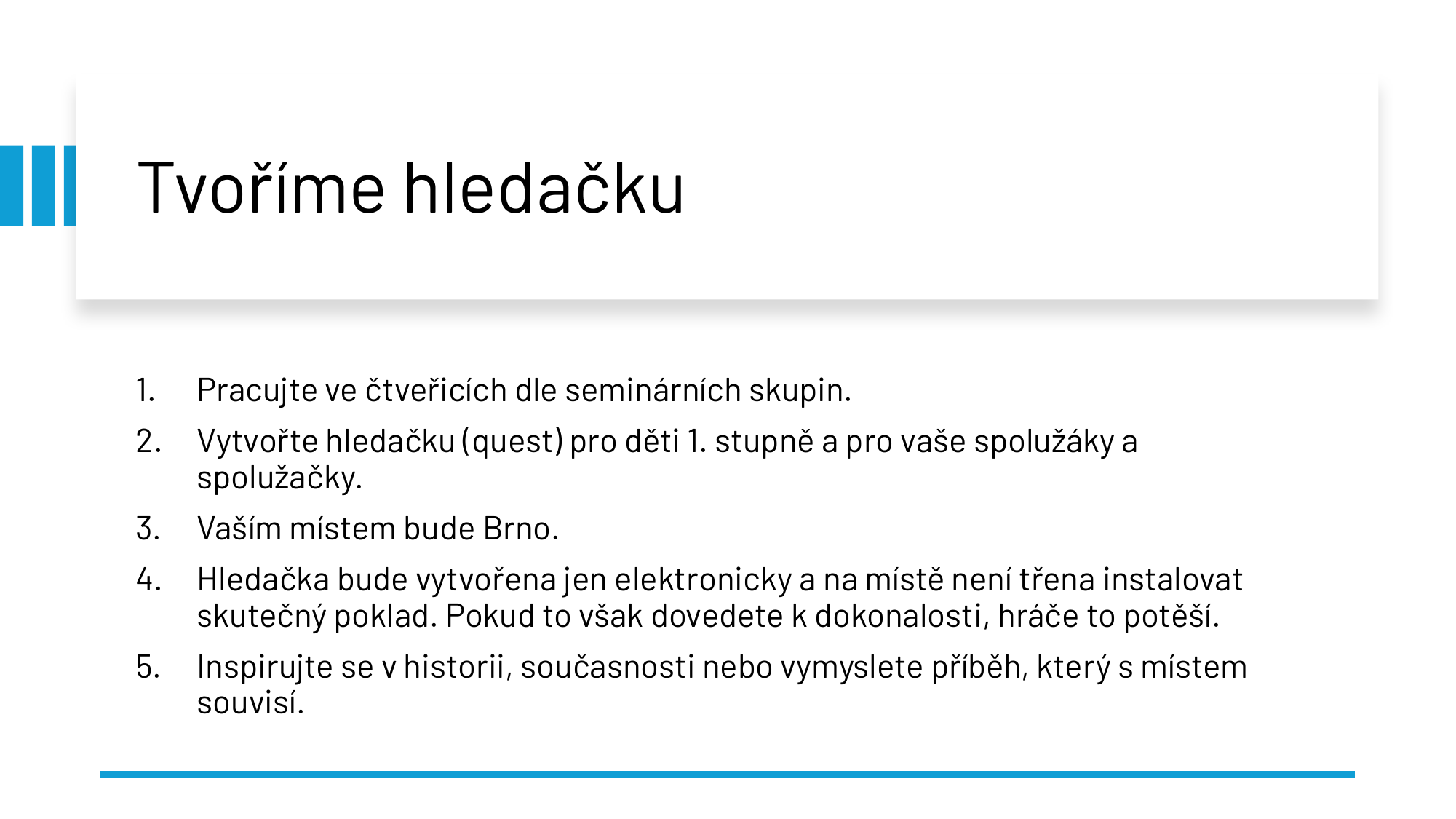

# Tvoříme hledačku

Pracujte ve čtveřicích dle seminárních skupin.
Vytvořte hledačku (quest) pro děti 1. stupně a pro vaše spolužáky a spolužačky.
Vaším místem bude Brno.
Hledačka bude vytvořena jen elektronicky a na místě není třena instalovat skutečný poklad. Pokud to však dovedete k dokonalosti, hráče to potěší.
Inspirujte se v historii, současnosti nebo vymyslete příběh, který s místem souvisí.